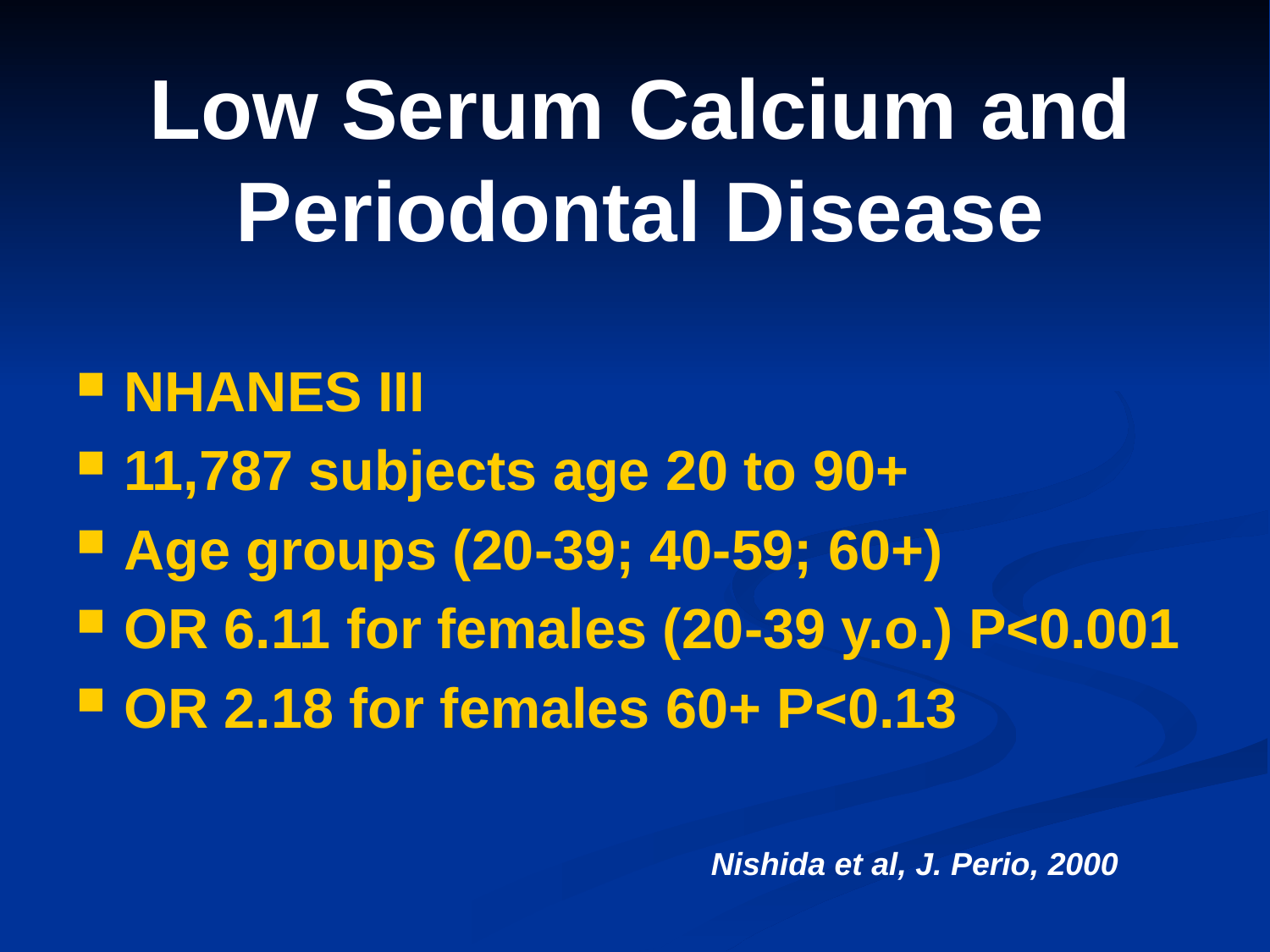

# Low Serum Calcium and Periodontal Disease
NHANES III
11,787 subjects age 20 to 90+
Age groups (20-39; 40-59; 60+)
OR 6.11 for females (20-39 y.o.) P<0.001
OR 2.18 for females 60+ P<0.13
Nishida et al, J. Perio, 2000